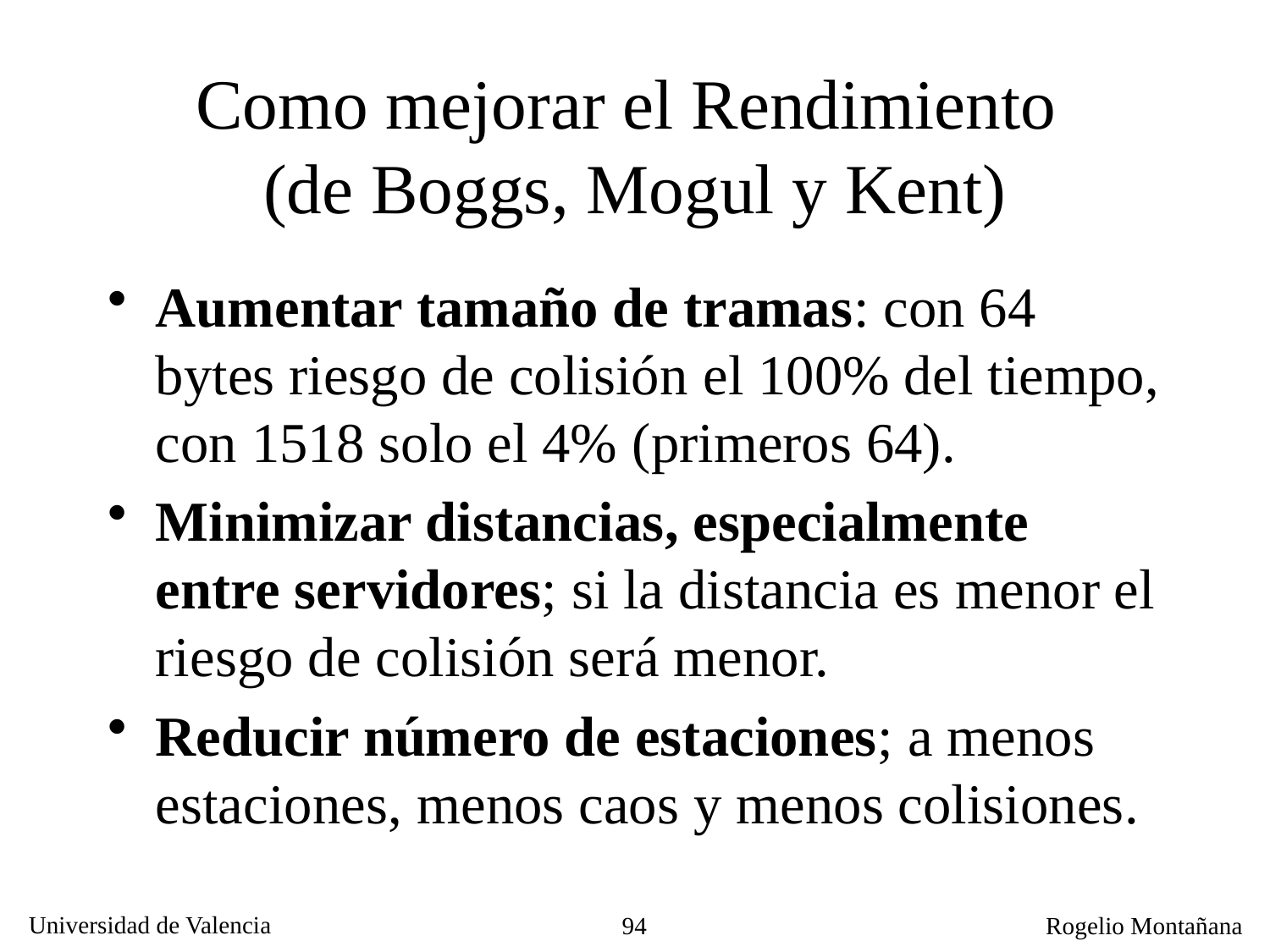

# Como mejorar el Rendimiento (de Boggs, Mogul y Kent)
Aumentar tamaño de tramas: con 64 bytes riesgo de colisión el 100% del tiempo, con 1518 solo el 4% (primeros 64).
Minimizar distancias, especialmente  entre servidores; si la distancia es menor el riesgo de colisión será menor.
Reducir número de estaciones; a menos estaciones, menos caos y menos colisiones.